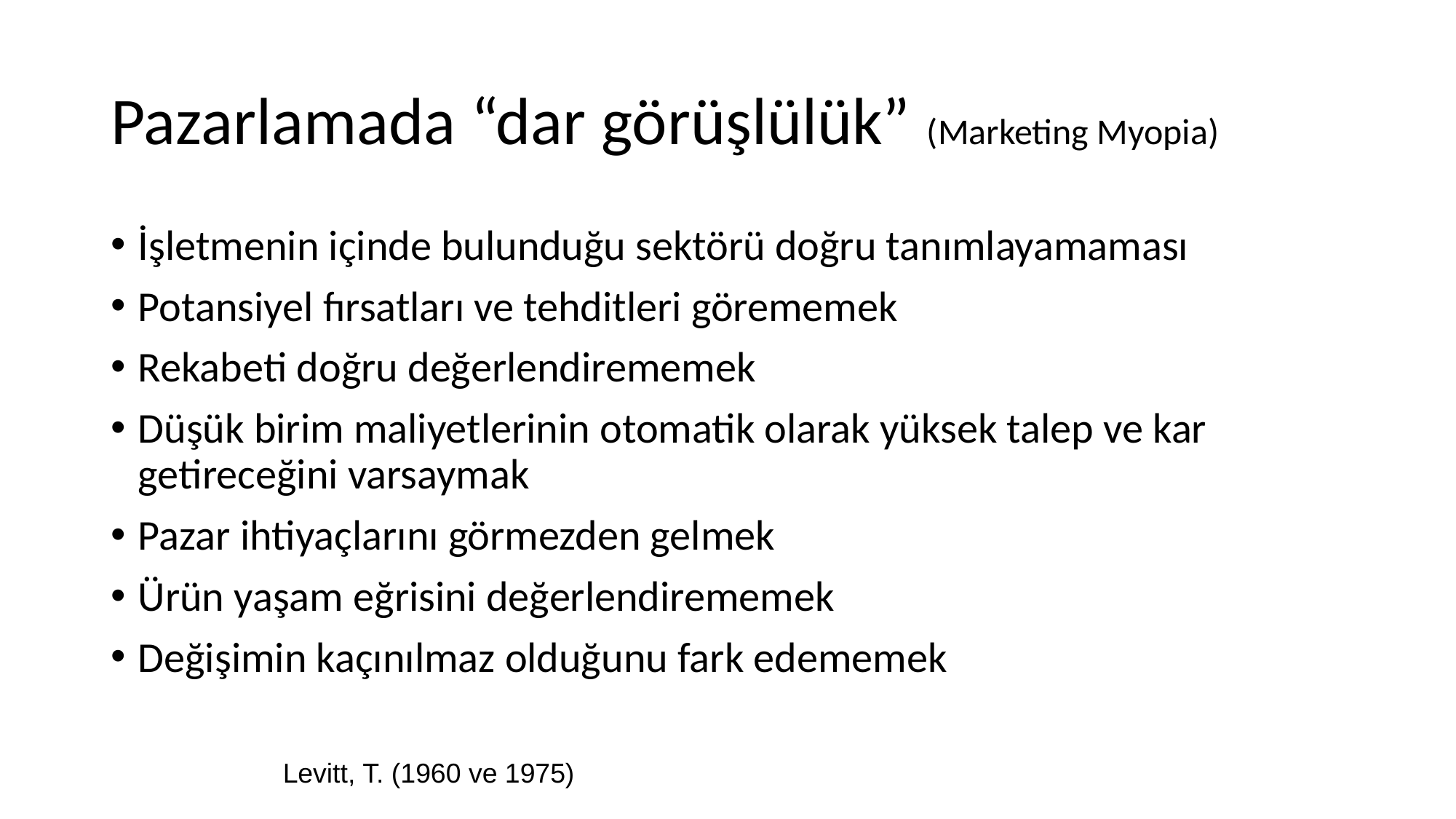

# Pazarlamada “dar görüşlülük” (Marketing Myopia)
İşletmenin içinde bulunduğu sektörü doğru tanımlayamaması
Potansiyel fırsatları ve tehditleri görememek
Rekabeti doğru değerlendirememek
Düşük birim maliyetlerinin otomatik olarak yüksek talep ve kar getireceğini varsaymak
Pazar ihtiyaçlarını görmezden gelmek
Ürün yaşam eğrisini değerlendirememek
Değişimin kaçınılmaz olduğunu fark edememek
Levitt, T. (1960 ve 1975)